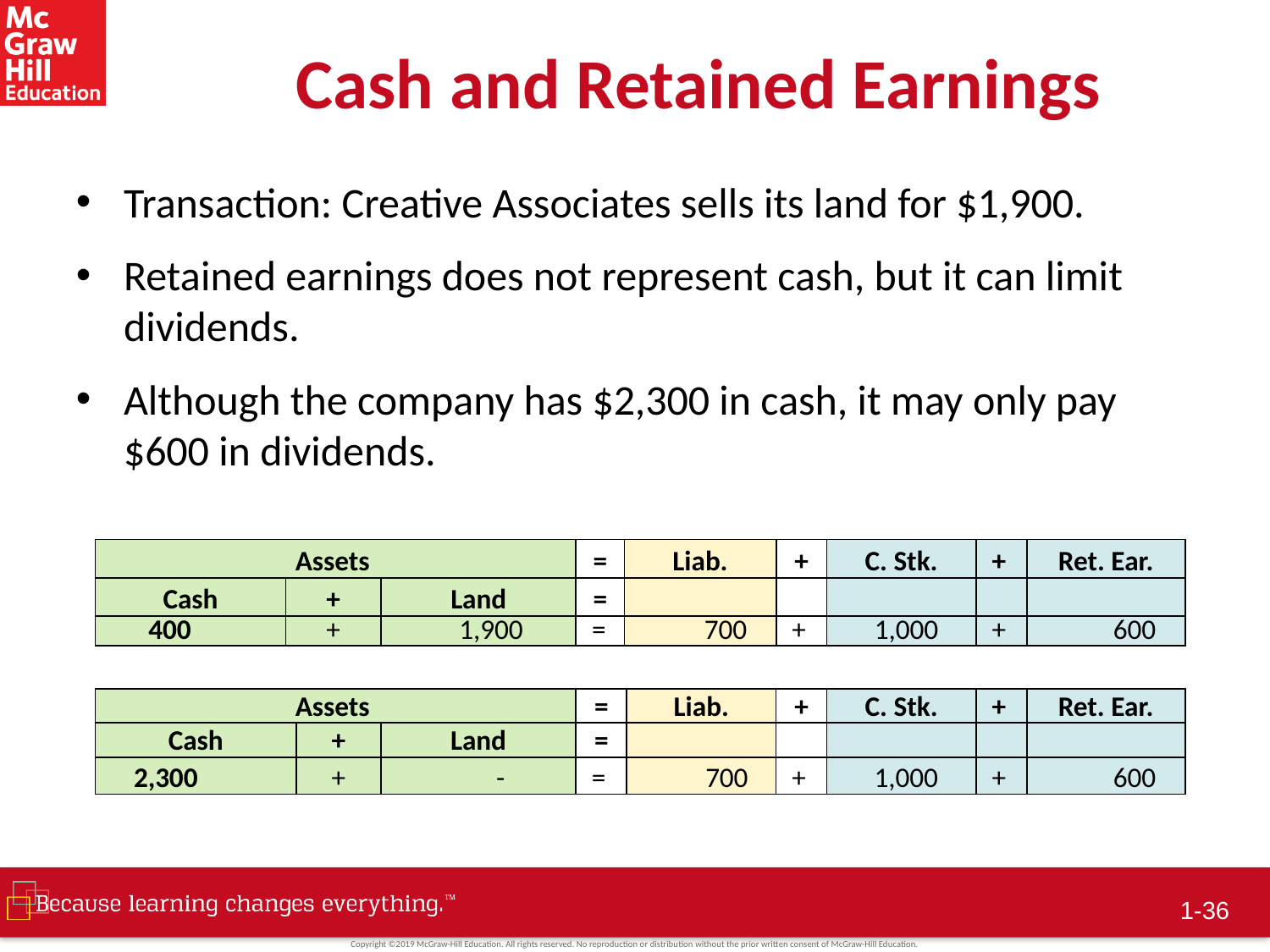

# Cash and Retained Earnings
Transaction: Creative Associates sells its land for $1,900.
Retained earnings does not represent cash, but it can limit dividends.
Although the company has $2,300 in cash, it may only pay $600 in dividends.

| Assets |  |  | = | Liab. | + | C. Stk. | + | Ret. Ear. |
| --- | --- | --- | --- | --- | --- | --- | --- | --- |
| Cash | + | Land | = |  |  |  |  |  |
| 400 | + | 1,900 | = | 700 | + | 1,000 | + | 600 |
| Assets |  |  | = | Liab. | + | C. Stk. | + | Ret. Ear. |
| --- | --- | --- | --- | --- | --- | --- | --- | --- |
| Cash | + | Land | = |  |  |  |  |  |
| 2,300 | + | - | = | 700 | + | 1,000 | + | 600 |
  1-36